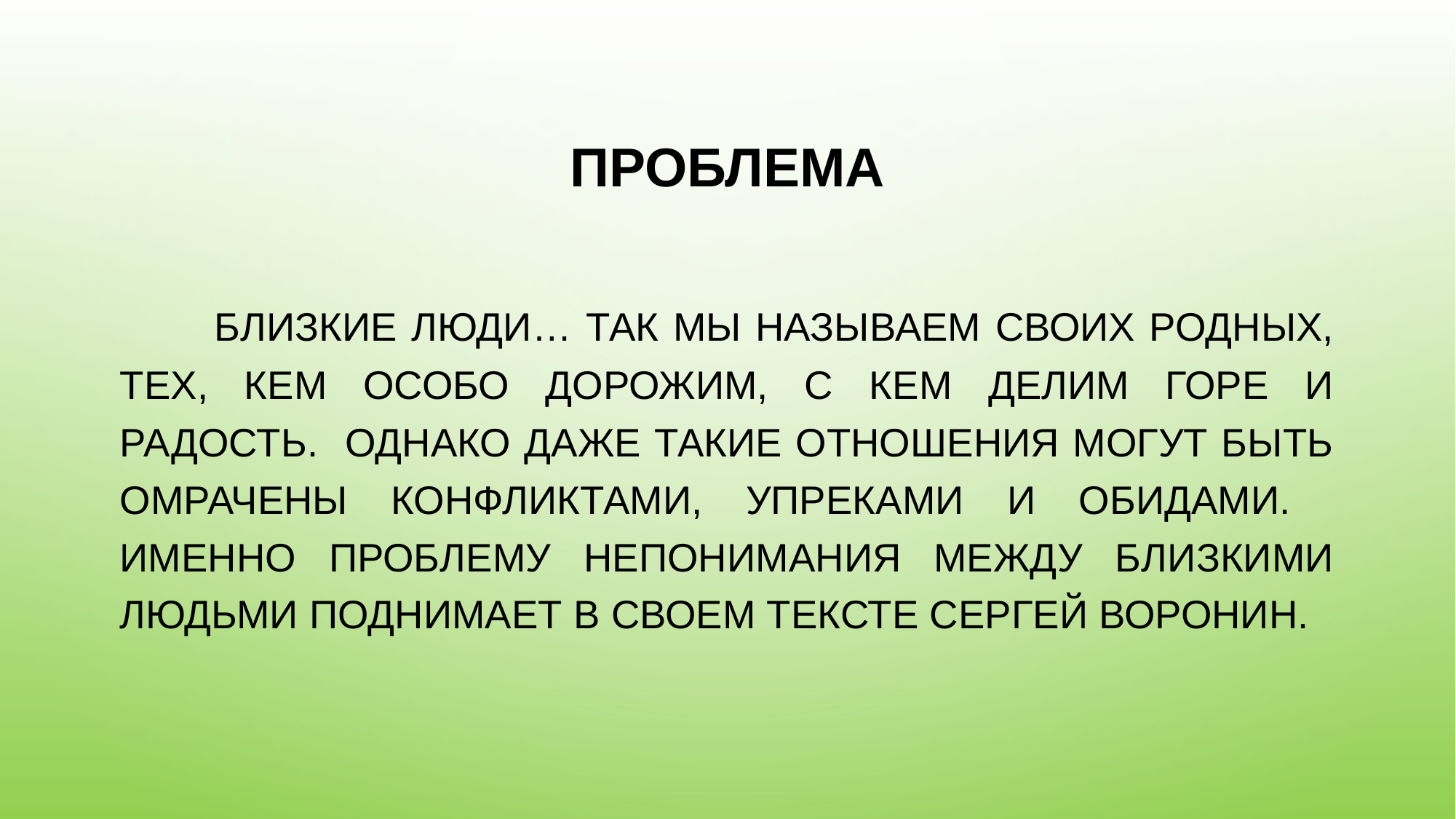

# Проблема
      Близкие люди… Так мы называем своих родных, тех, кем особо дорожим, с кем делим горе и радость.  Однако даже такие отношения могут быть омрачены конфликтами, упреками и обидами.  Именно проблему непонимания между близкими людьми поднимает в своем тексте Сергей Воронин.